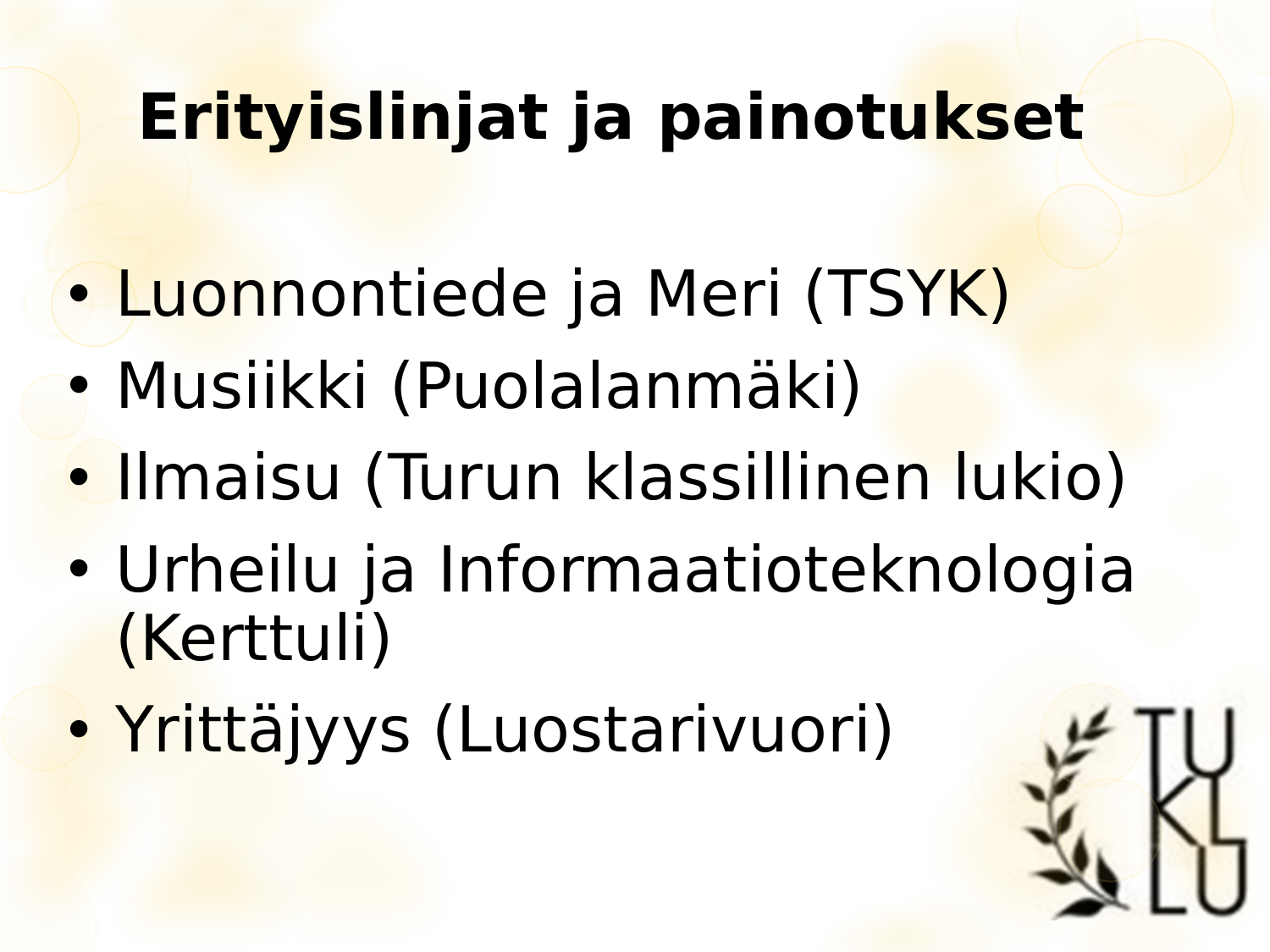

# Erityislinjat ja painotukset

Luonnontiede ja Meri (TSYK)
Musiikki (Puolalanmäki)
Ilmaisu (Turun klassillinen lukio)
Urheilu ja Informaatioteknologia (Kerttuli)
Yrittäjyys (Luostarivuori)